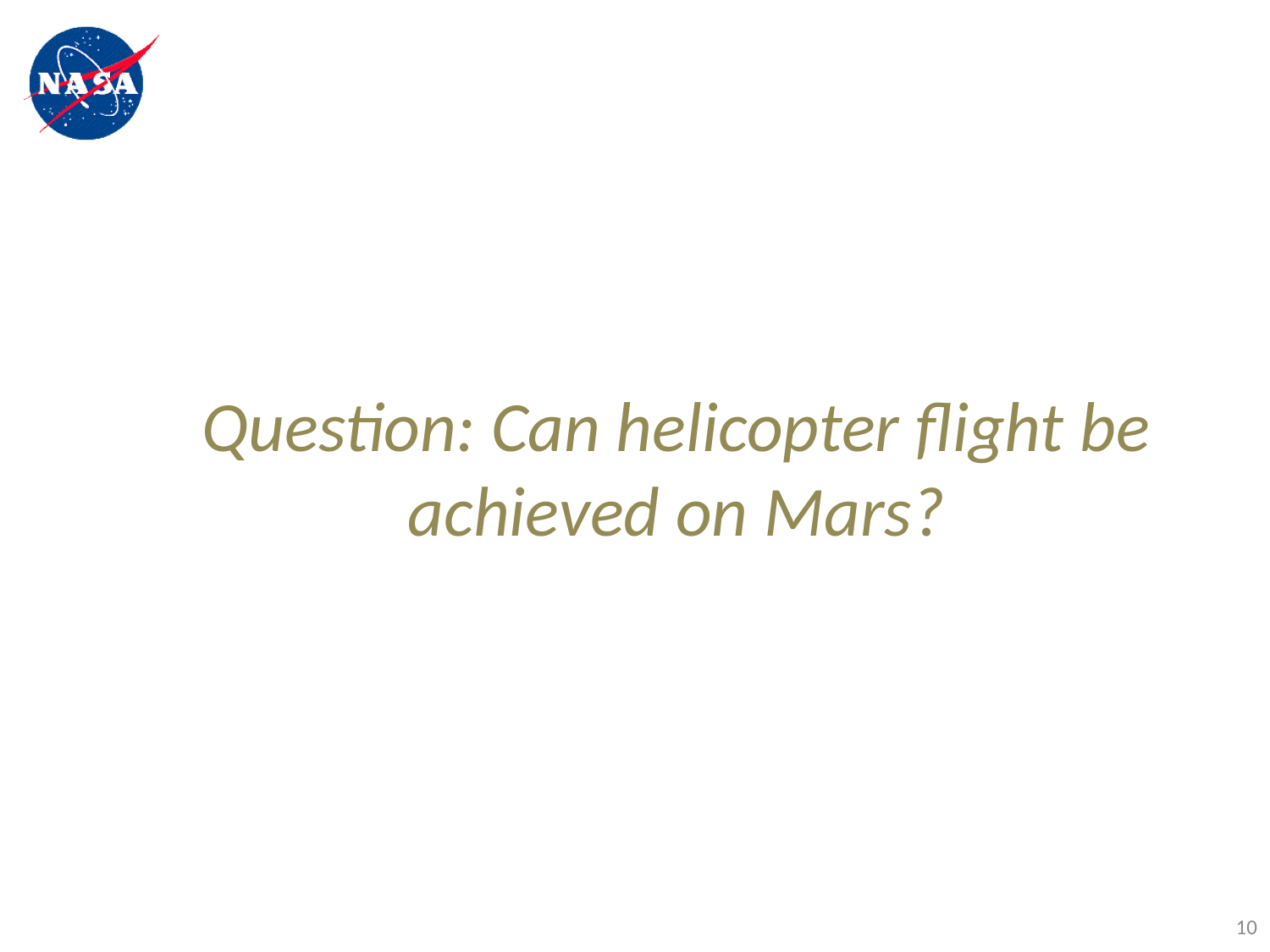

Question: Can helicopter flight be achieved on Mars?
10